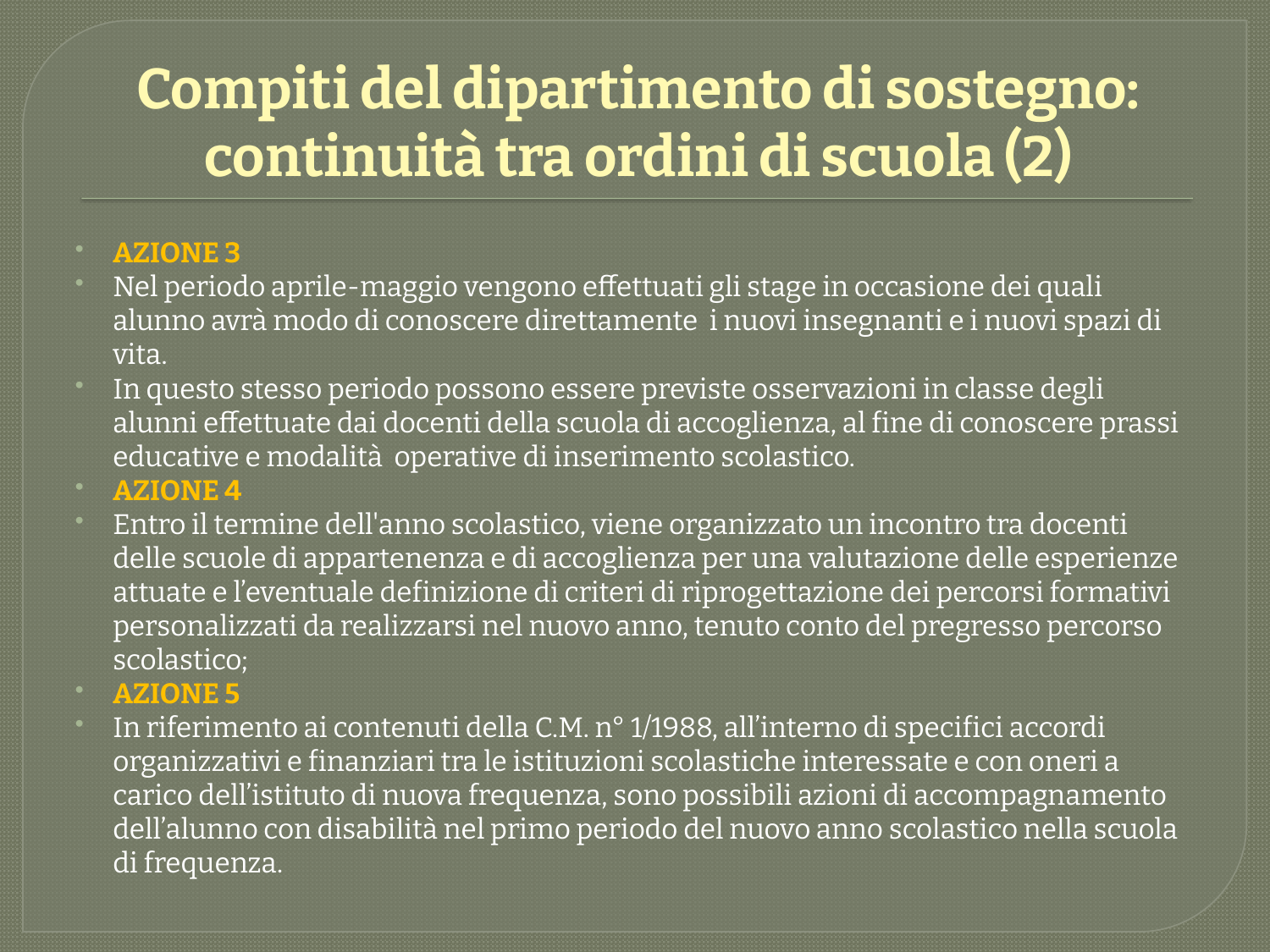

# Compiti del dipartimento di sostegno: continuità tra ordini di scuola (2)
AZIONE 3
Nel periodo aprile-maggio vengono effettuati gli stage in occasione dei quali alunno avrà modo di conoscere direttamente  i nuovi insegnanti e i nuovi spazi di vita.
In questo stesso periodo possono essere previste osservazioni in classe degli alunni effettuate dai docenti della scuola di accoglienza, al fine di conoscere prassi  educative e modalità  operative di inserimento scolastico.
AZIONE 4
Entro il termine dell'anno scolastico, viene organizzato un incontro tra docenti delle scuole di appartenenza e di accoglienza per una valutazione delle esperienze attuate e l’eventuale definizione di criteri di riprogettazione dei percorsi formativi personalizzati da realizzarsi nel nuovo anno, tenuto conto del pregresso percorso scolastico;
AZIONE 5
In riferimento ai contenuti della C.M. n° 1/1988, all’interno di specifici accordi organizzativi e finanziari tra le istituzioni scolastiche interessate e con oneri a carico dell’istituto di nuova frequenza, sono possibili azioni di accompagnamento dell’alunno con disabilità nel primo periodo del nuovo anno scolastico nella scuola di frequenza.